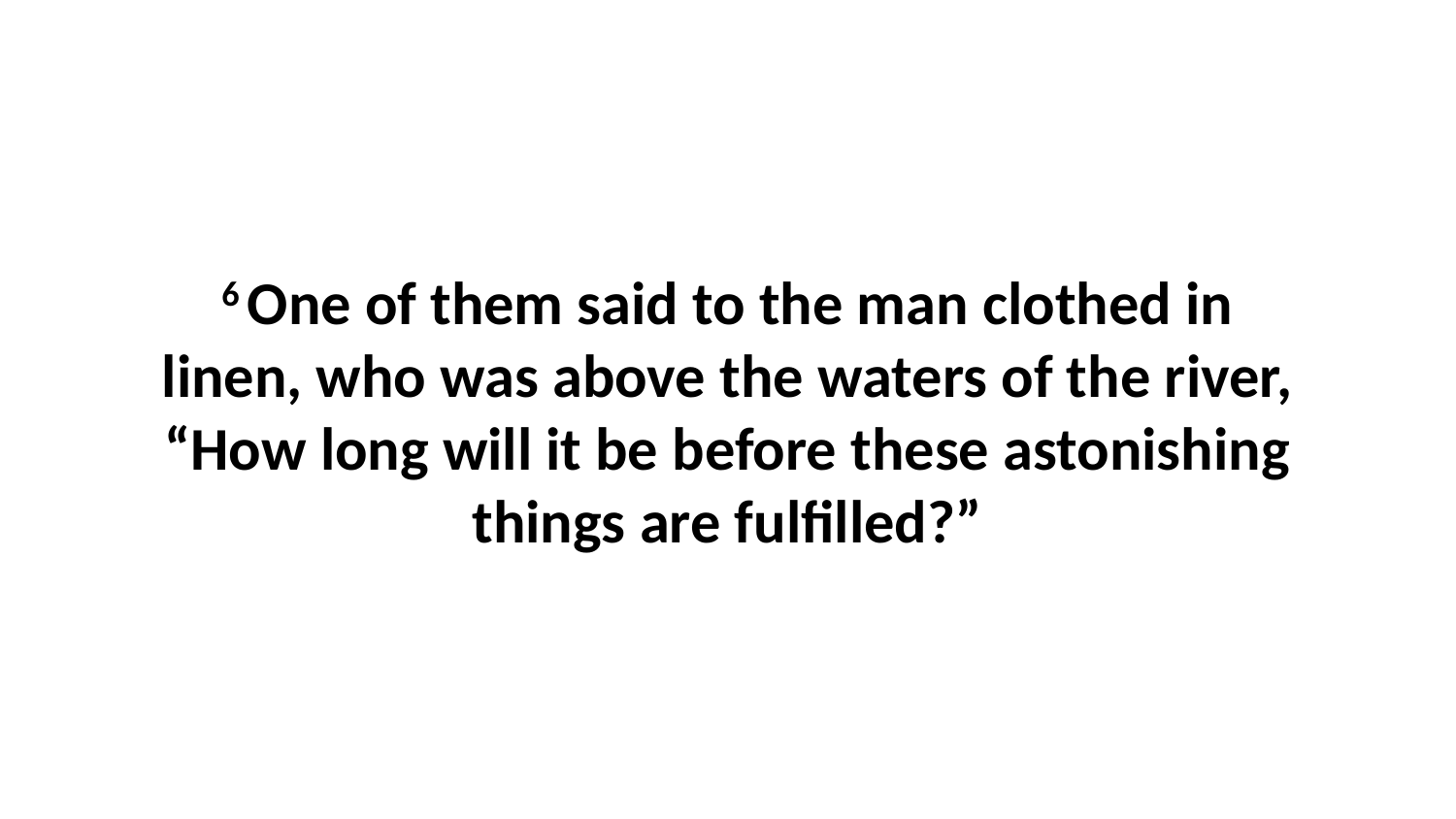

6 One of them said to the man clothed in linen, who was above the waters of the river, “How long will it be before these astonishing things are fulfilled?”